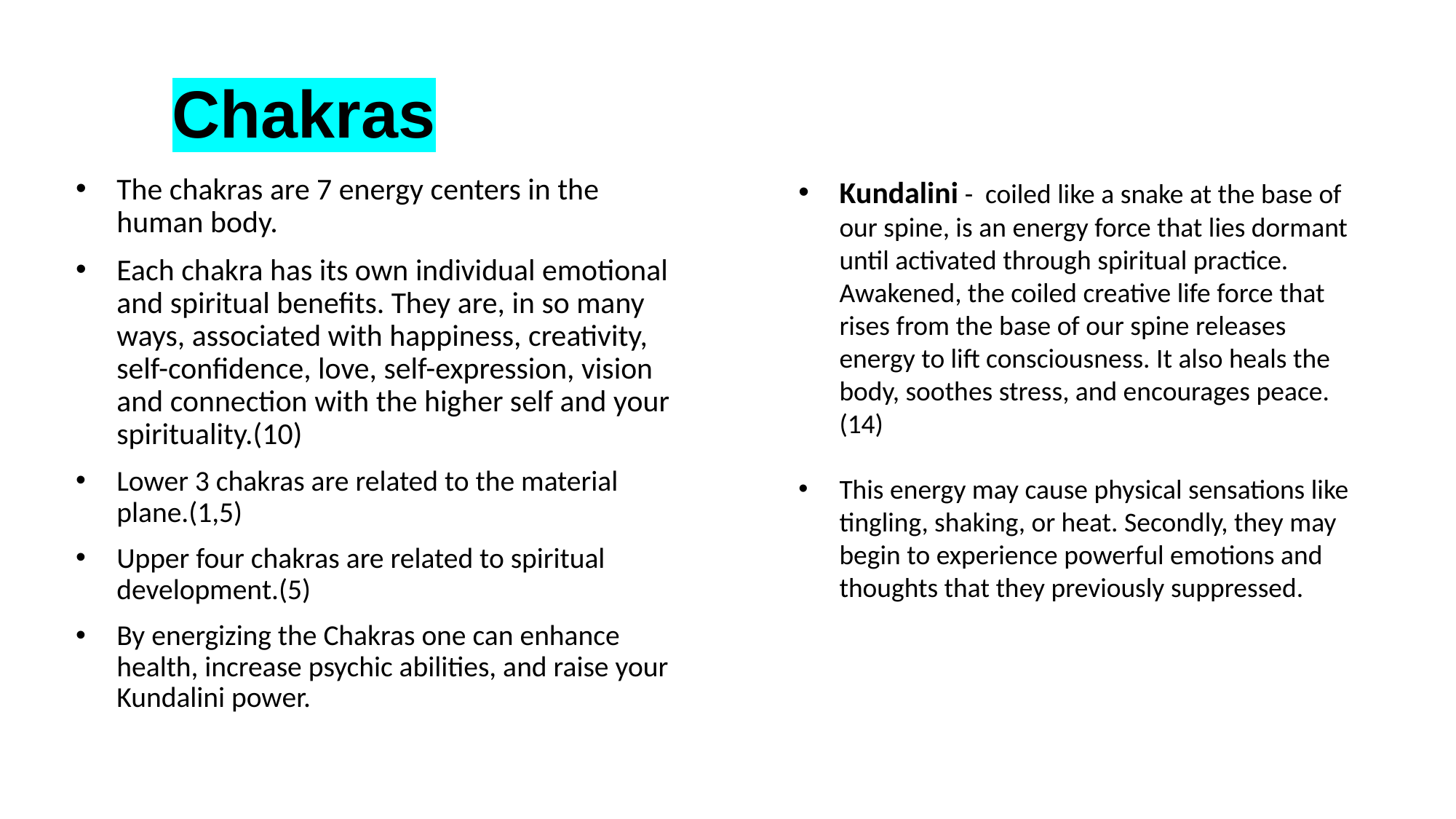

Chakras
The chakras are 7 energy centers in the human body.
Each chakra has its own individual emotional and spiritual benefits. They are, in so many ways, associated with happiness, creativity, self-confidence, love, self-expression, vision and connection with the higher self and your spirituality.(10)
Lower 3 chakras are related to the material plane.(1,5)
Upper four chakras are related to spiritual development.(5)
By energizing the Chakras one can enhance health, increase psychic abilities, and raise your Kundalini power.

Kundalini -  coiled like a snake at the base of our spine, is an energy force that lies dormant until activated through spiritual practice. Awakened, the coiled creative life force that rises from the base of our spine releases energy to lift consciousness. It also heals the body, soothes stress, and encourages peace.(14)

This energy may cause physical sensations like tingling, shaking, or heat. Secondly, they may begin to experience powerful emotions and thoughts that they previously suppressed.